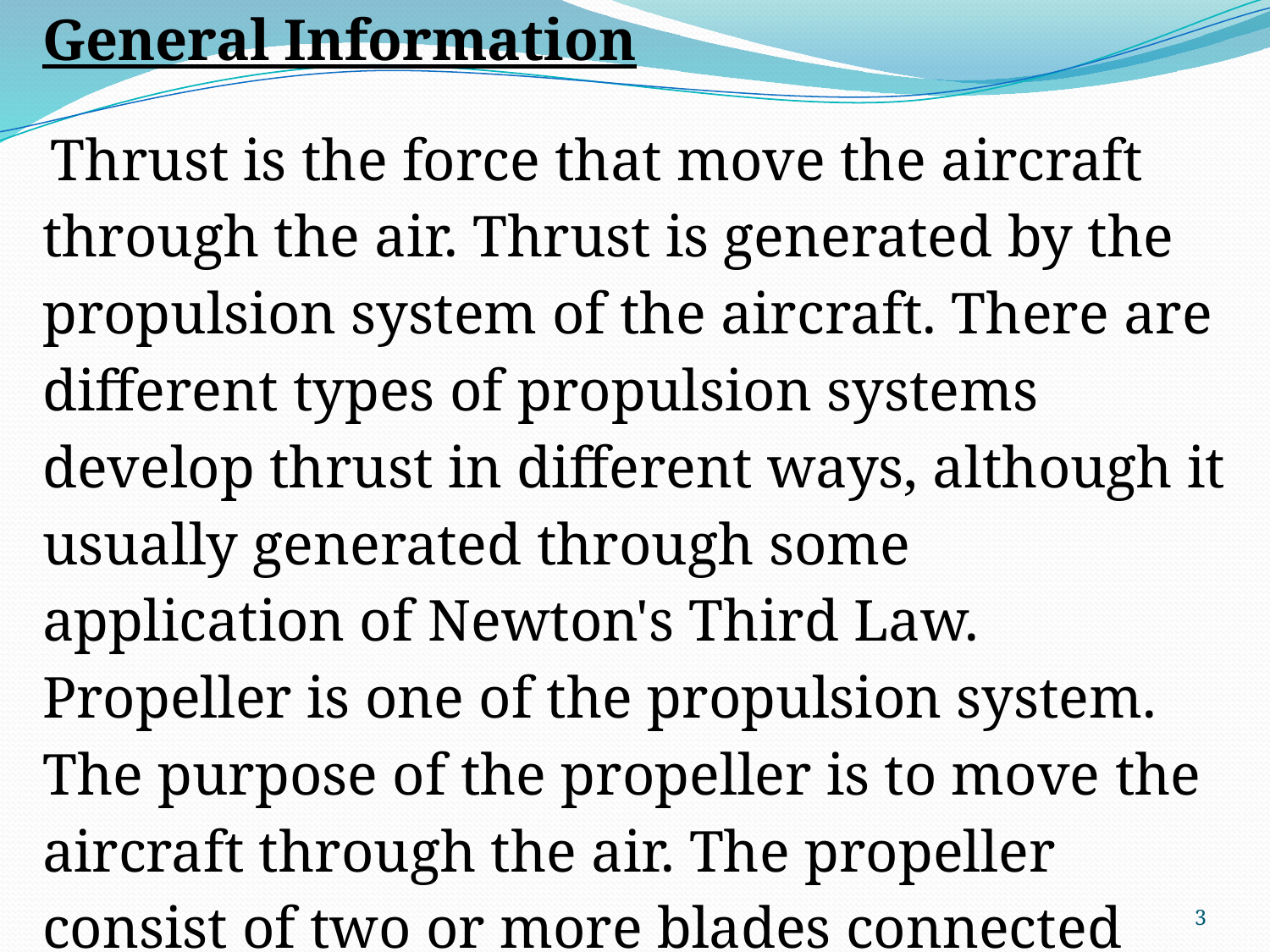

| General Information |
| --- |
|  |
| Thrust is the force that move the aircraft through the air. Thrust is generated by the propulsion system of the aircraft. There are different types of propulsion systems develop thrust in different ways, although it usually generated through some application of Newton's Third Law. Propeller is one of the propulsion system. The purpose of the propeller is to move the aircraft through the air. The propeller consist of two or more blades connected together by a hub. The hub serves to attach the blades to the engine shaft. . |
3